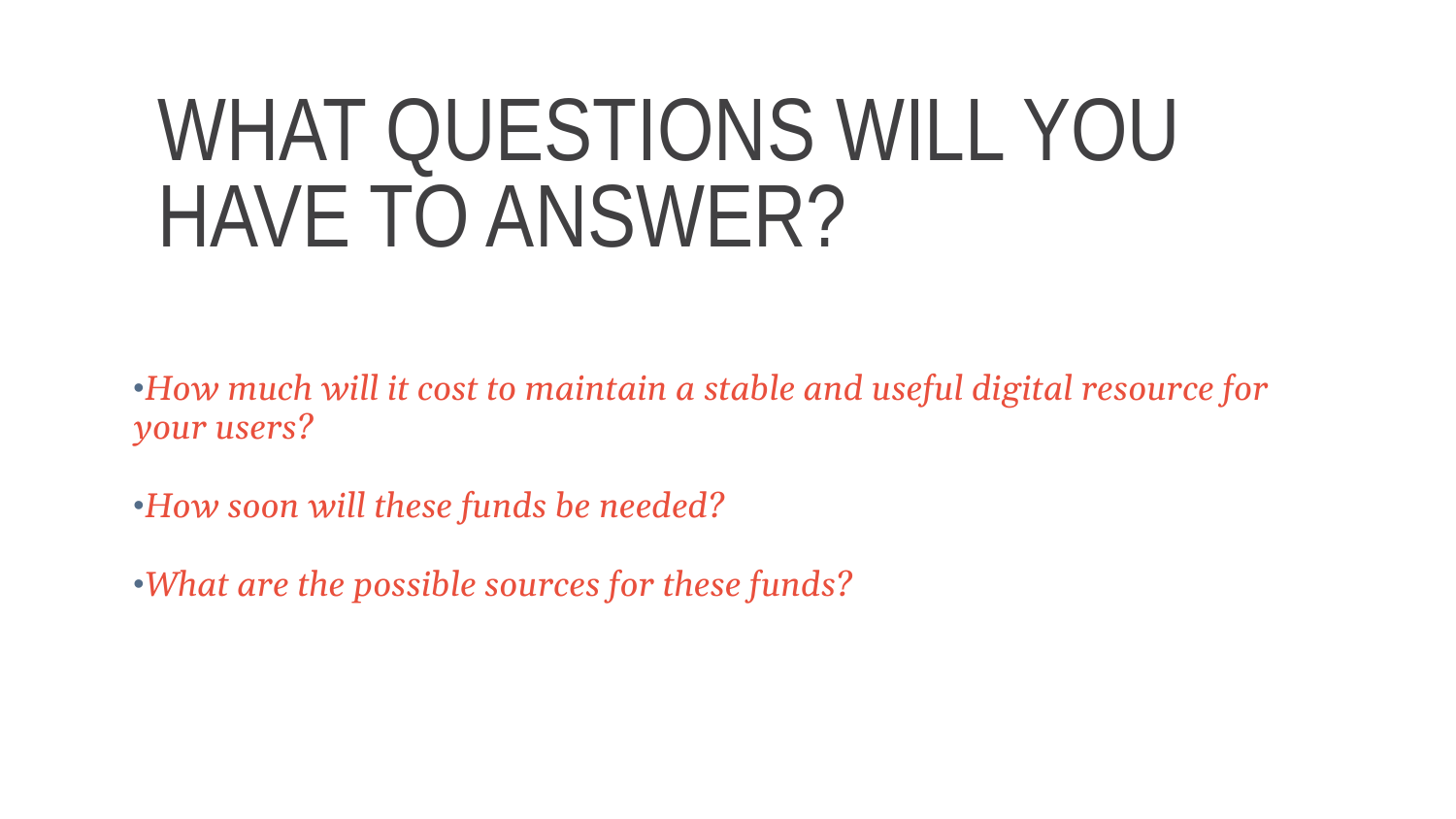

# What questions will you have to answer?

How much will it cost to maintain a stable and useful digital resource for your users?

How soon will these funds be needed?

What are the possible sources for these funds?